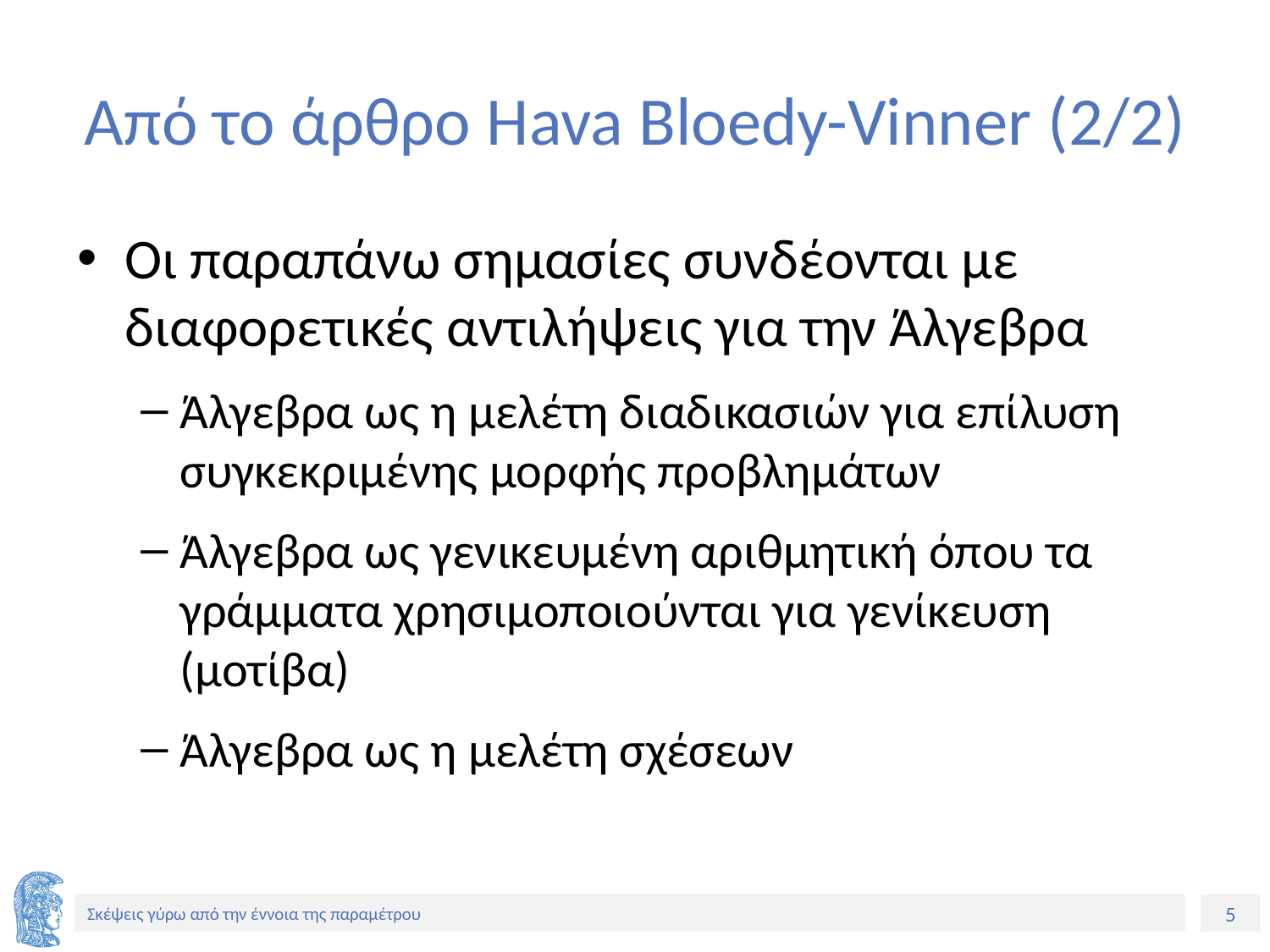

# Από το άρθρο Hava Bloedy-Vinner (2/2)
Οι παραπάνω σημασίες συνδέονται με διαφορετικές αντιλήψεις για την Άλγεβρα
Άλγεβρα ως η μελέτη διαδικασιών για επίλυση συγκεκριμένης μορφής προβλημάτων
Άλγεβρα ως γενικευμένη αριθμητική όπου τα γράμματα χρησιμοποιούνται για γενίκευση (μοτίβα)
Άλγεβρα ως η μελέτη σχέσεων